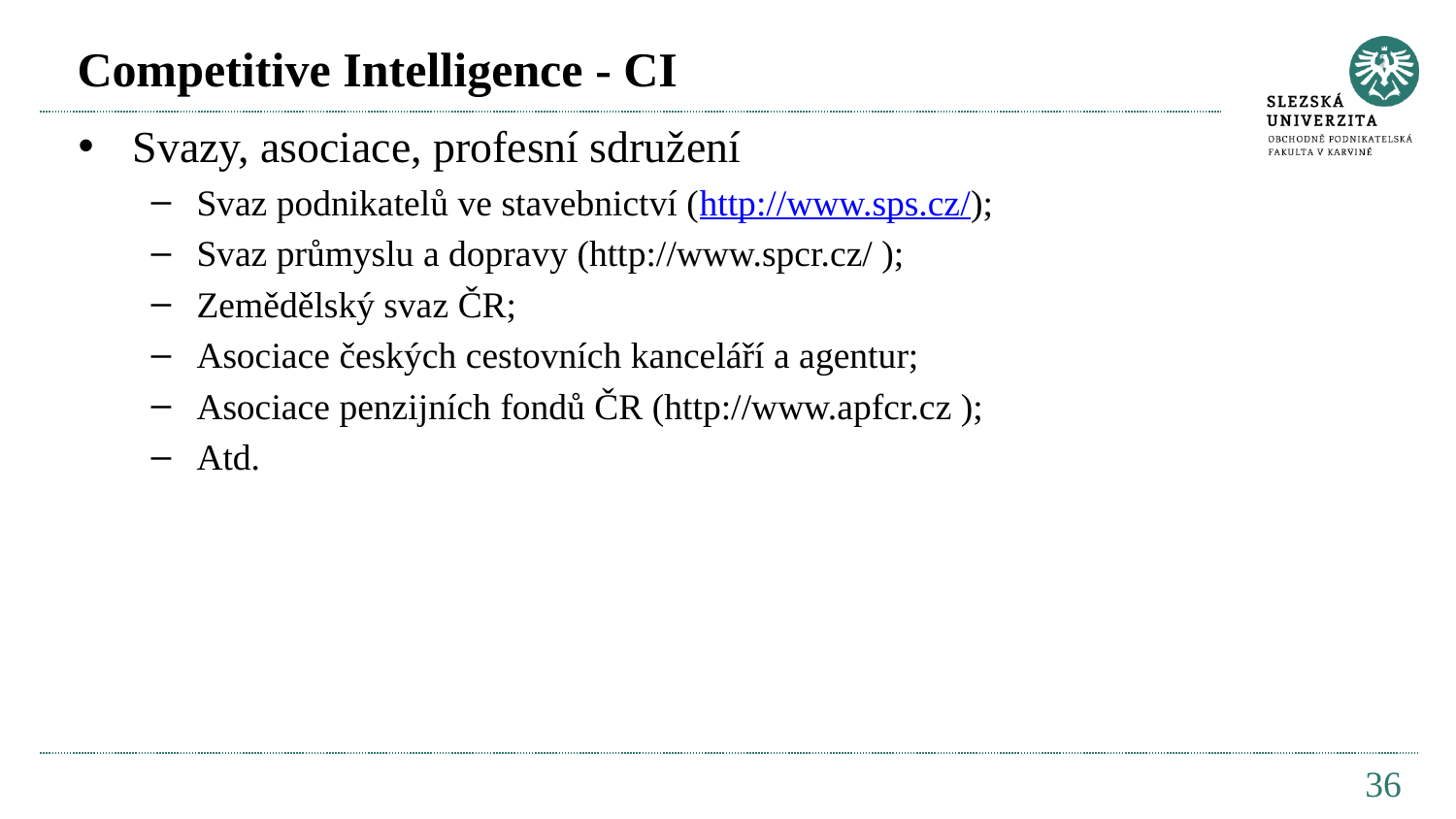

# Competitive Intelligence - CI
Svazy, asociace, profesní sdružení
Svaz podnikatelů ve stavebnictví (http://www.sps.cz/);
Svaz průmyslu a dopravy (http://www.spcr.cz/ );
Zemědělský svaz ČR;
Asociace českých cestovních kanceláří a agentur;
Asociace penzijních fondů ČR (http://www.apfcr.cz );
Atd.

36